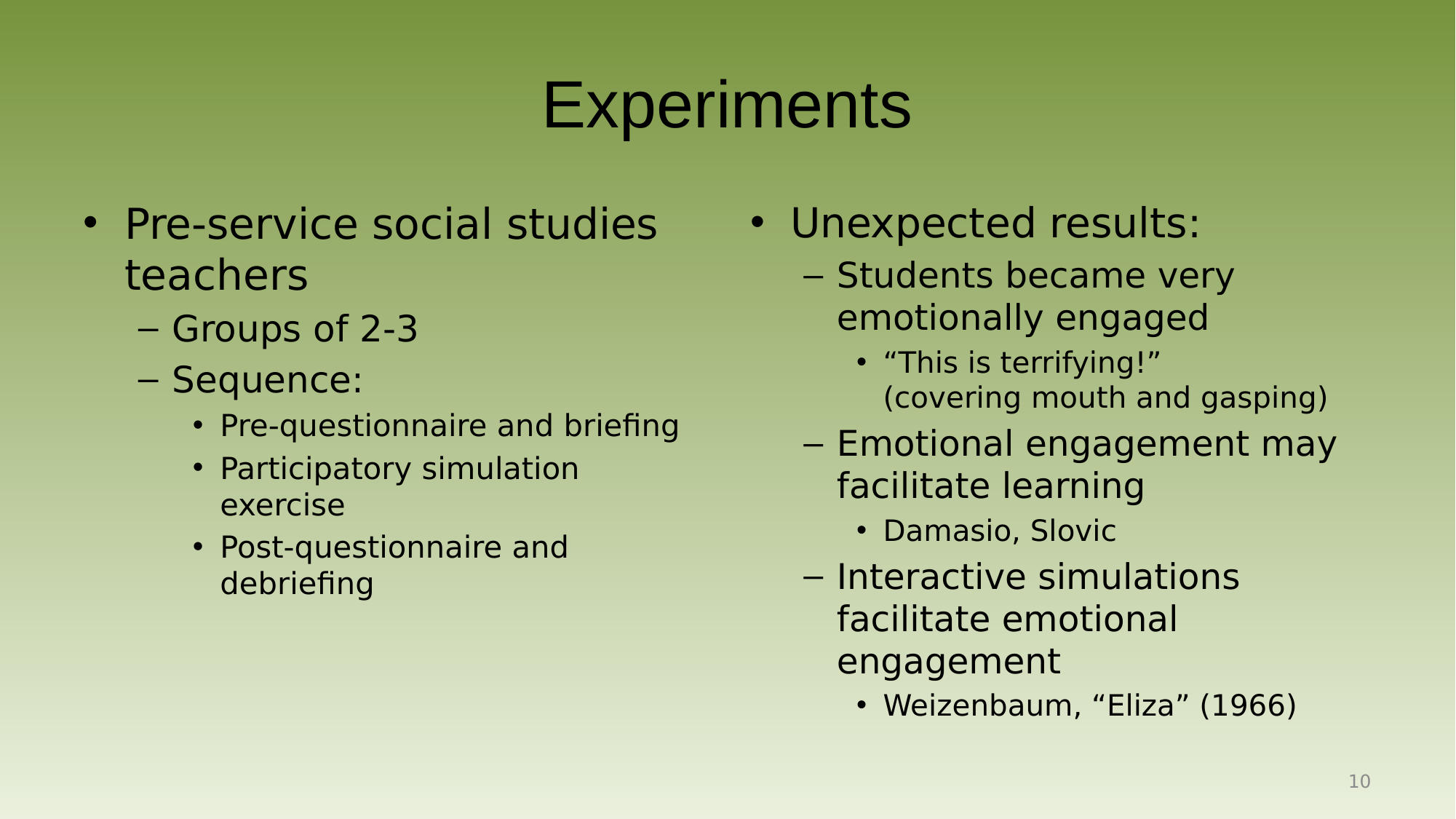

# Experiments
Pre-service social studies teachers
Groups of 2-3
Sequence:
Pre-questionnaire and briefing
Participatory simulation exercise
Post-questionnaire and debriefing
Unexpected results:
Students became very emotionally engaged
“This is terrifying!”
(covering mouth and gasping)
Emotional engagement may facilitate learning
Damasio, Slovic
Interactive simulations facilitate emotional engagement
Weizenbaum, “Eliza” (1966)

10